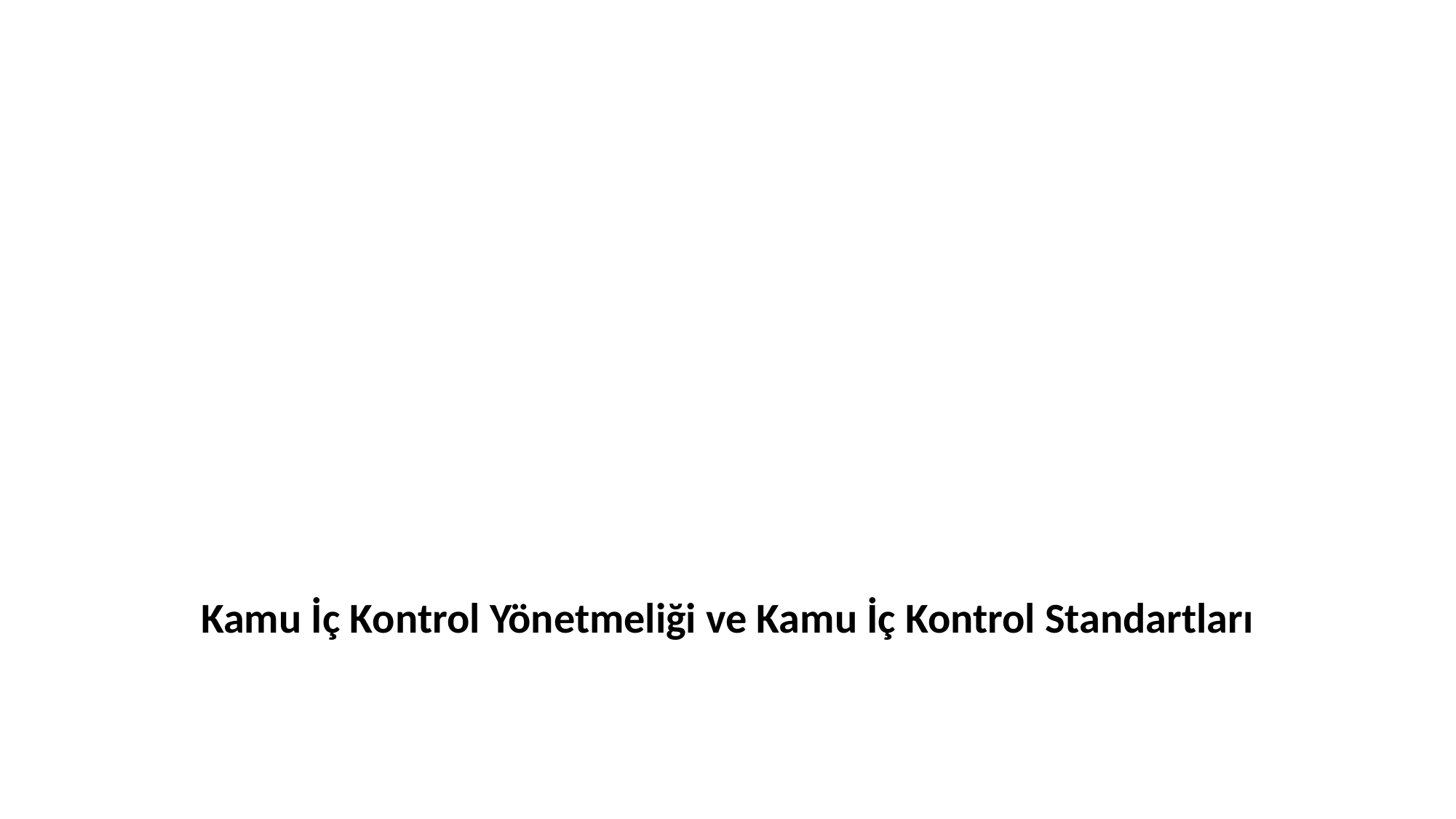

Kamu İç Kontrol Yönetmeliği ve Kamu İç Kontrol Standartları